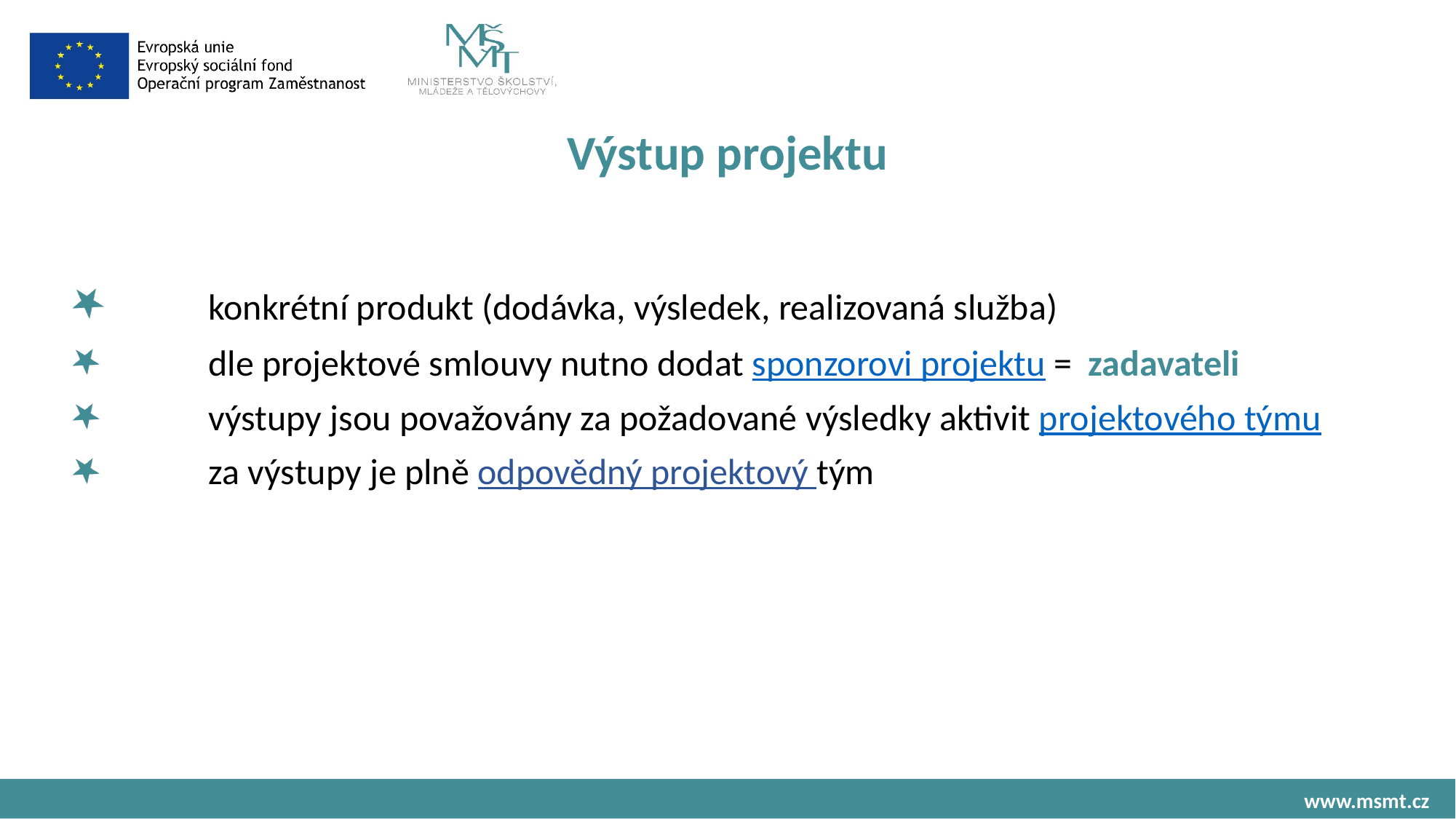

# Výstup projektu

  	konkrétní produkt (dodávka, výsledek, realizovaná služba)
  	dle projektové smlouvy nutno dodat sponzorovi projektu =  zadavateli
  	výstupy jsou považovány za požadované výsledky aktivit projektového týmu
 	za výstupy je plně odpovědný projektový tým